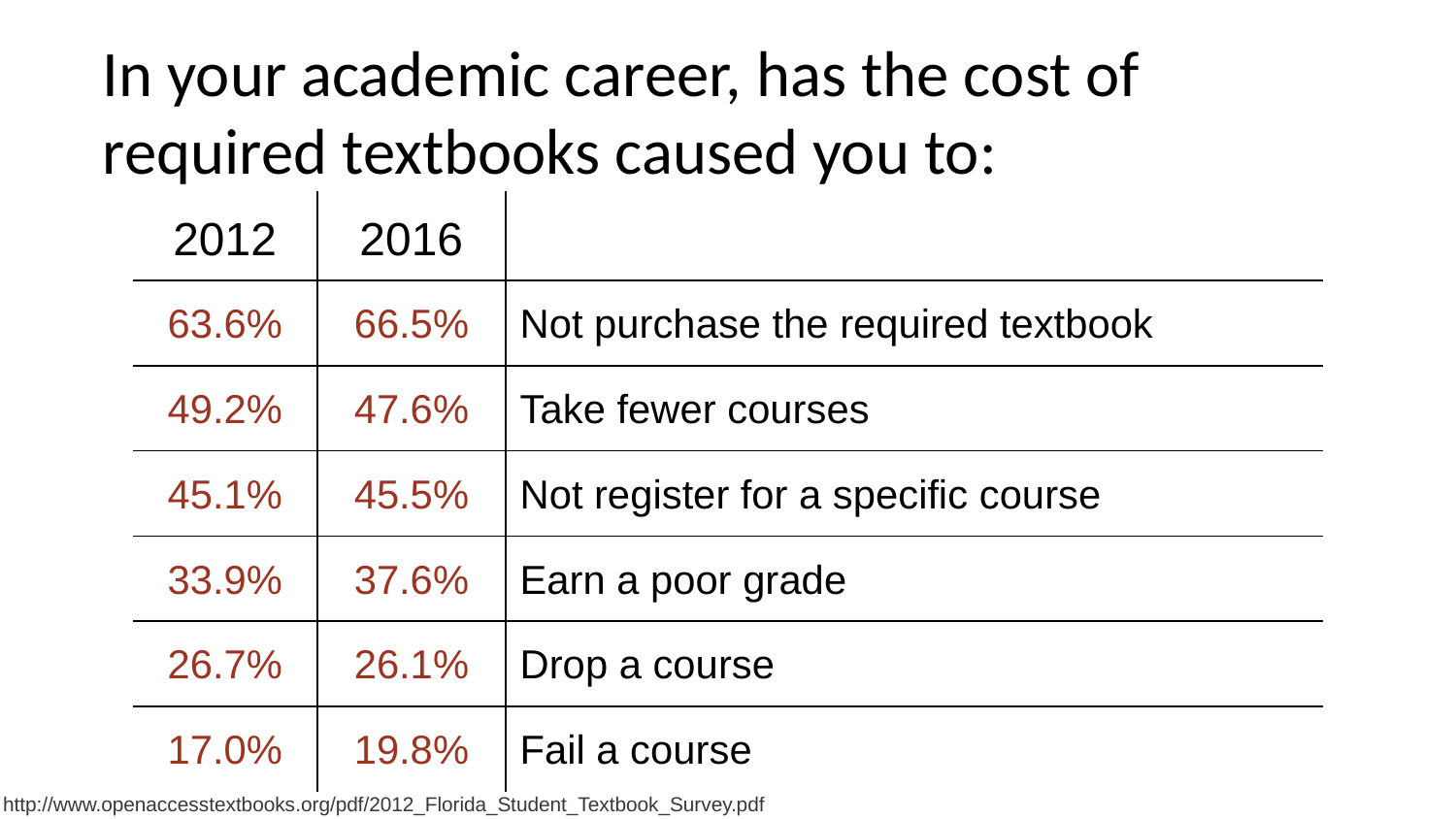

In your academic career, has the cost of required textbooks caused you to:
| 2012 | 2016 |  |
| --- | --- | --- |
| 63.6% | 66.5% | Not purchase the required textbook |
| 49.2% | 47.6% | Take fewer courses |
| 45.1% | 45.5% | Not register for a specific course |
| 33.9% | 37.6% | Earn a poor grade |
| 26.7% | 26.1% | Drop a course |
| 17.0% | 19.8% | Fail a course |
http://www.openaccesstextbooks.org/pdf/2012_Florida_Student_Textbook_Survey.pdf